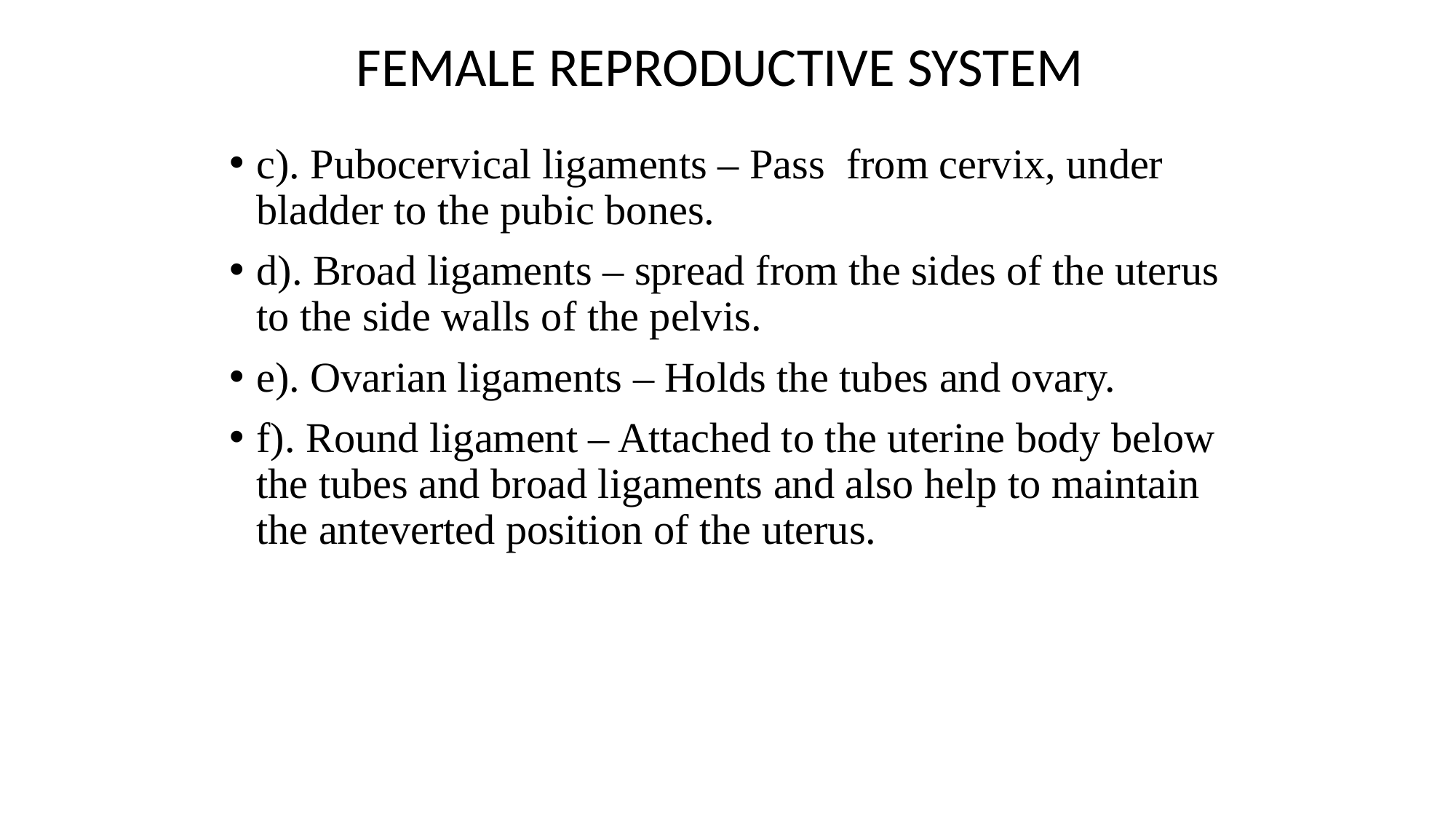

FEMALE REPRODUCTIVE SYSTEM
c). Pubocervical ligaments – Pass  from cervix, under bladder to the pubic bones.
d). Broad ligaments – spread from the sides of the uterus to the side walls of the pelvis.
e). Ovarian ligaments – Holds the tubes and ovary.
f). Round ligament – Attached to the uterine body below the tubes and broad ligaments and also help to maintain the anteverted position of the uterus.